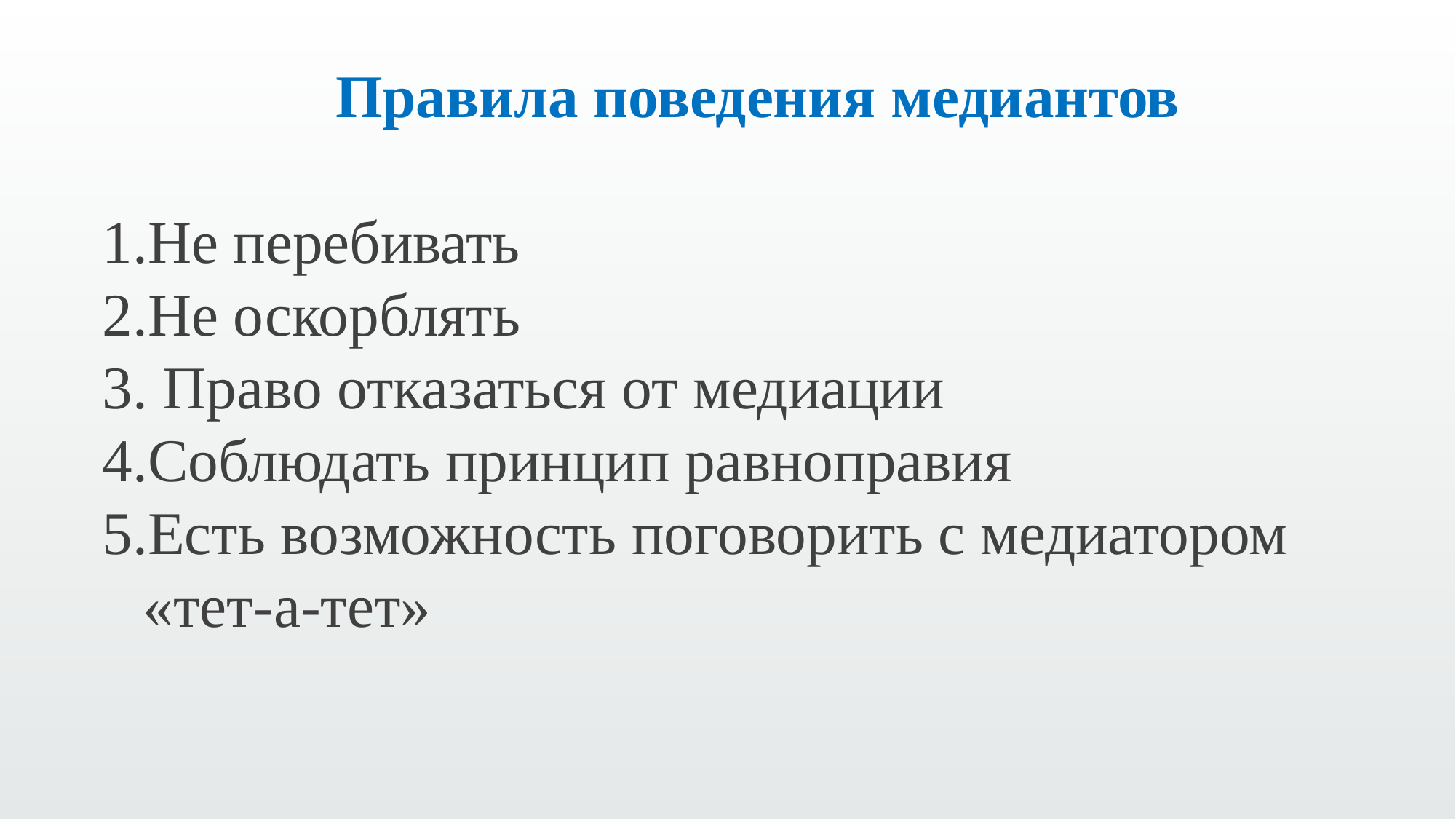

Правила поведения медиантов

Не перебивать
Не оскорблять
 Право отказаться от медиации
Соблюдать принцип равноправия
Есть возможность поговорить с медиатором «тет-а-тет»